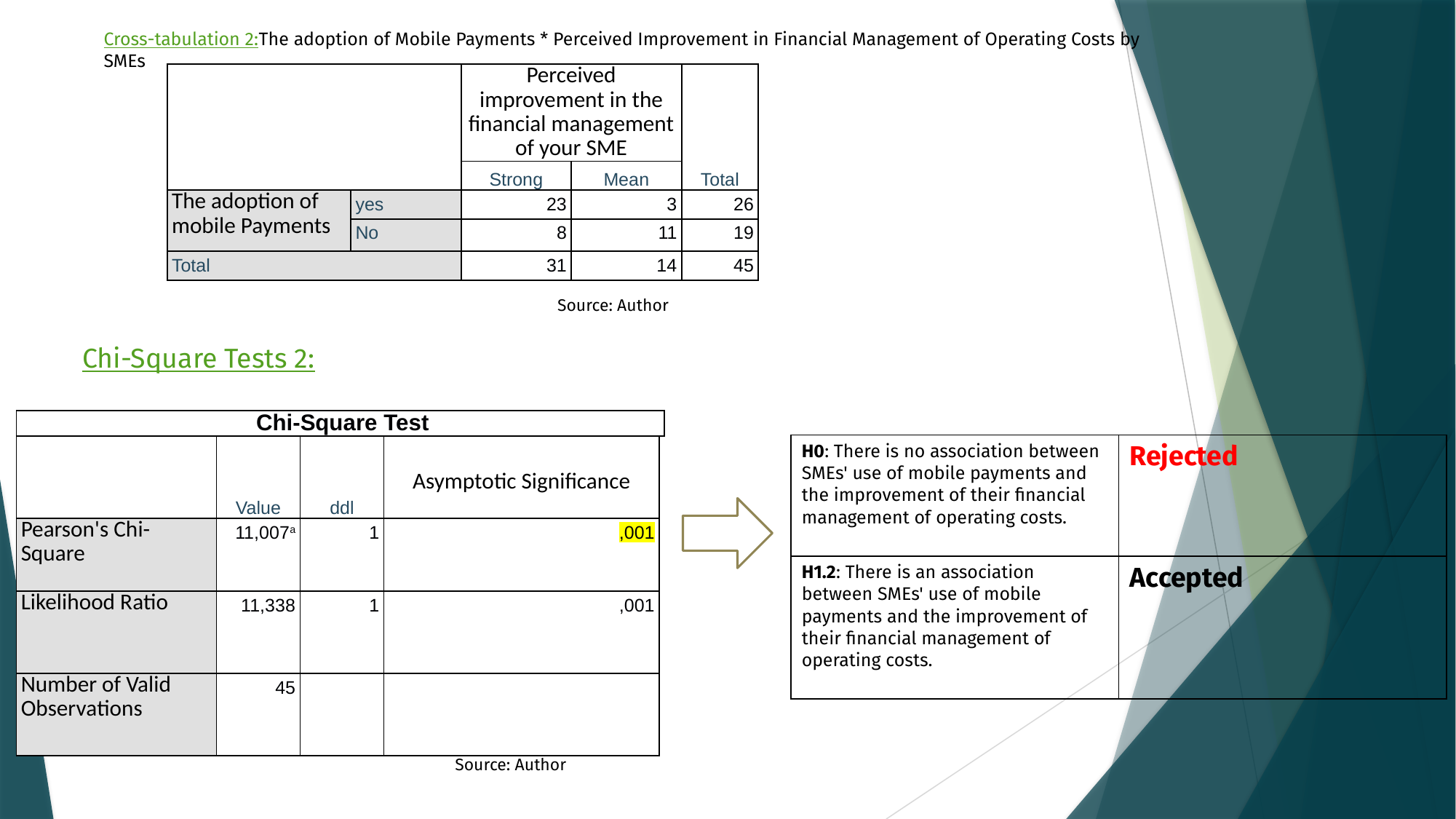

Cross-tabulation 2:The adoption of Mobile Payments * Perceived Improvement in Financial Management of Operating Costs by SMEs
|  |  | Perceived improvement in the financial management of your SME |  | Total |
| --- | --- | --- | --- | --- |
|  |  | Strong | Mean |  |
| The adoption of mobile Payments | yes | 23 | 3 | 26 |
|  | No | 8 | 11 | 19 |
| Total |  | 31 | 14 | 45 |
Source: Author
Chi-Square Tests 2:
| Chi-Square Test |  |  |  |  |
| --- | --- | --- | --- | --- |
|  | Value | ddl | Asymptotic Significance |  |
| Pearson's Chi-Square | 11,007a | 1 | ,001 |  |
| Likelihood Ratio | 11,338 | 1 | ,001 |  |
| Number of Valid Observations | 45 |  |  |  |
| H0: There is no association between SMEs' use of mobile payments and the improvement of their financial management of operating costs. | Rejected |
| --- | --- |
| H1.2: There is an association between SMEs' use of mobile payments and the improvement of their financial management of operating costs. | Accepted |

Source: Author